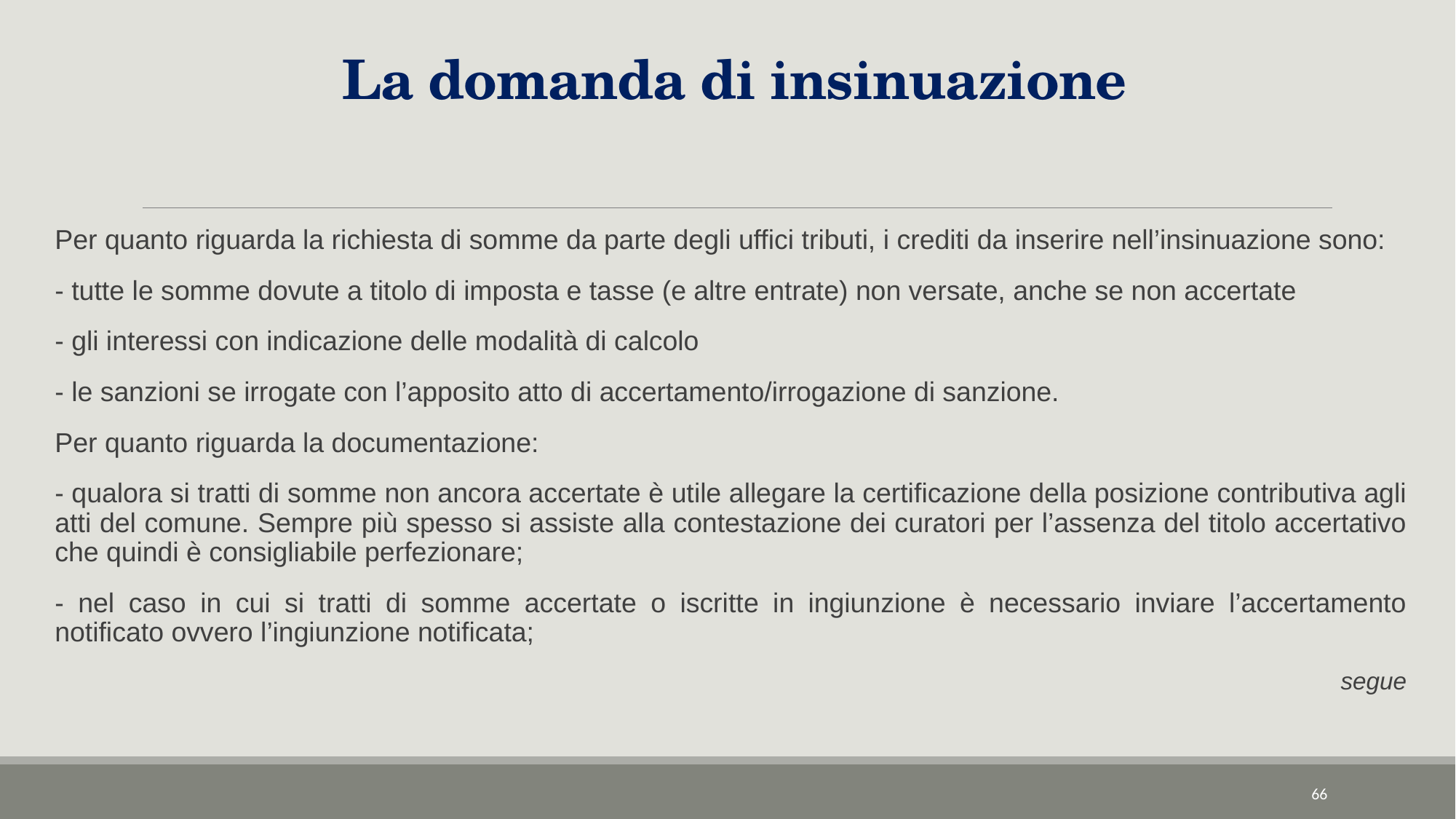

# La domanda di insinuazione
Per quanto riguarda la richiesta di somme da parte degli uffici tributi, i crediti da inserire nell’insinuazione sono:
- tutte le somme dovute a titolo di imposta e tasse (e altre entrate) non versate, anche se non accertate
- gli interessi con indicazione delle modalità di calcolo
- le sanzioni se irrogate con l’apposito atto di accertamento/irrogazione di sanzione.
Per quanto riguarda la documentazione:
- qualora si tratti di somme non ancora accertate è utile allegare la certificazione della posizione contributiva agli atti del comune. Sempre più spesso si assiste alla contestazione dei curatori per l’assenza del titolo accertativo che quindi è consigliabile perfezionare;
- nel caso in cui si tratti di somme accertate o iscritte in ingiunzione è necessario inviare l’accertamento notificato ovvero l’ingiunzione notificata;
segue
66